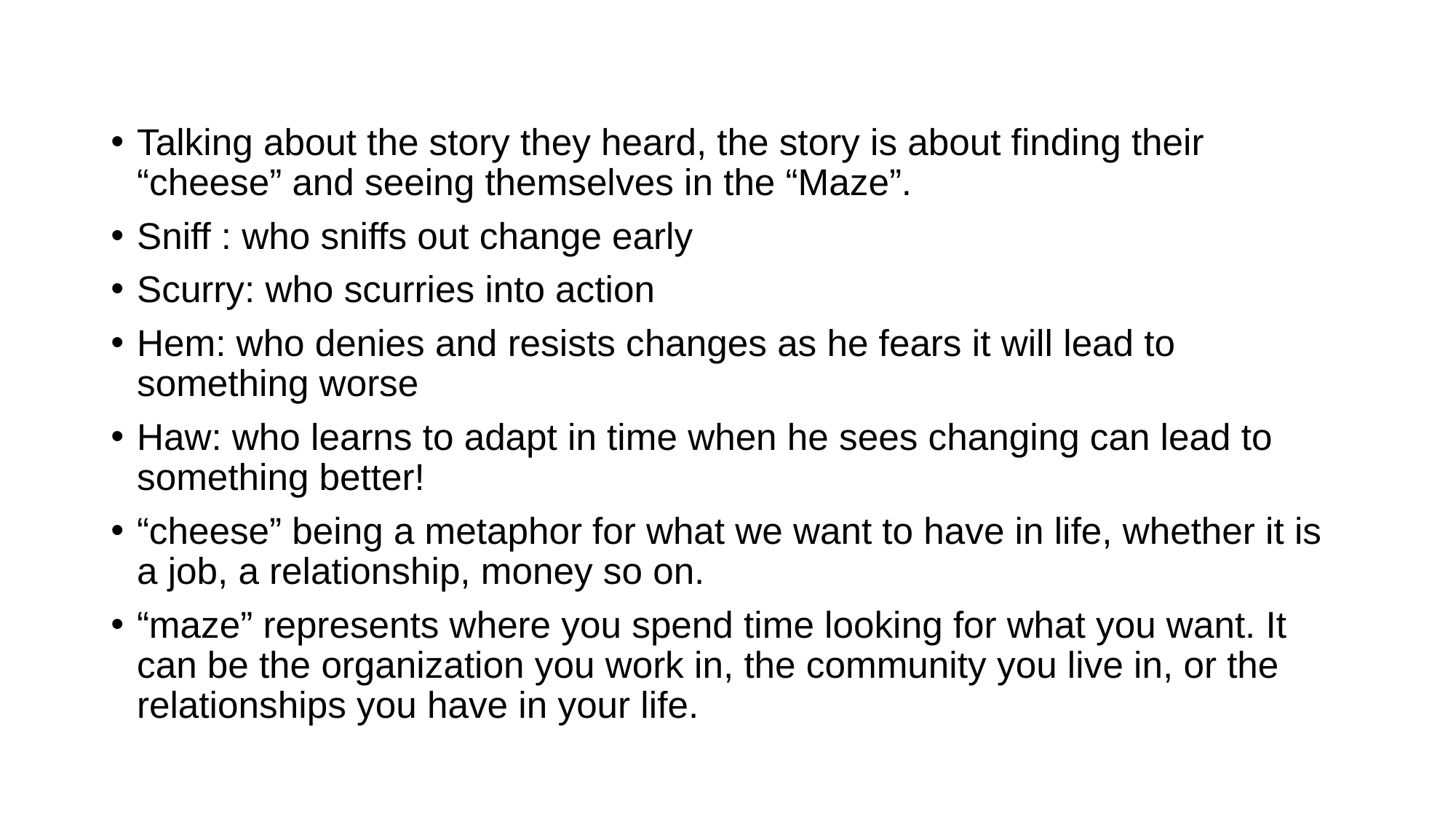

#
Talking about the story they heard, the story is about finding their “cheese” and seeing themselves in the “Maze”.
Sniff : who sniffs out change early
Scurry: who scurries into action
Hem: who denies and resists changes as he fears it will lead to something worse
Haw: who learns to adapt in time when he sees changing can lead to something better!
“cheese” being a metaphor for what we want to have in life, whether it is a job, a relationship, money so on.
“maze” represents where you spend time looking for what you want. It can be the organization you work in, the community you live in, or the relationships you have in your life.